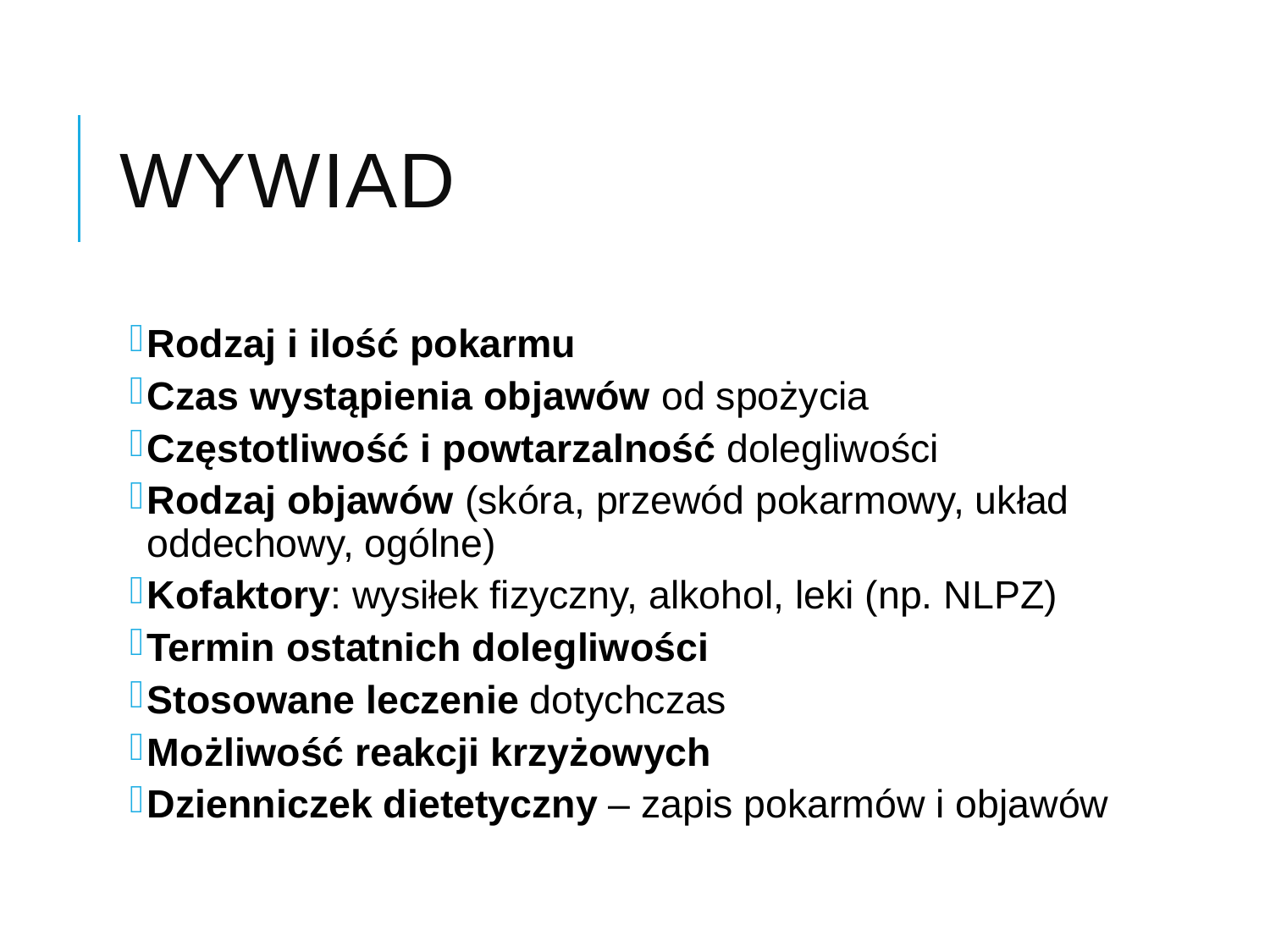

# Wywiad
Rodzaj i ilość pokarmu
Czas wystąpienia objawów od spożycia
Częstotliwość i powtarzalność dolegliwości
Rodzaj objawów (skóra, przewód pokarmowy, układ oddechowy, ogólne)
Kofaktory: wysiłek fizyczny, alkohol, leki (np. NLPZ)
Termin ostatnich dolegliwości
Stosowane leczenie dotychczas
Możliwość reakcji krzyżowych
Dzienniczek dietetyczny – zapis pokarmów i objawów